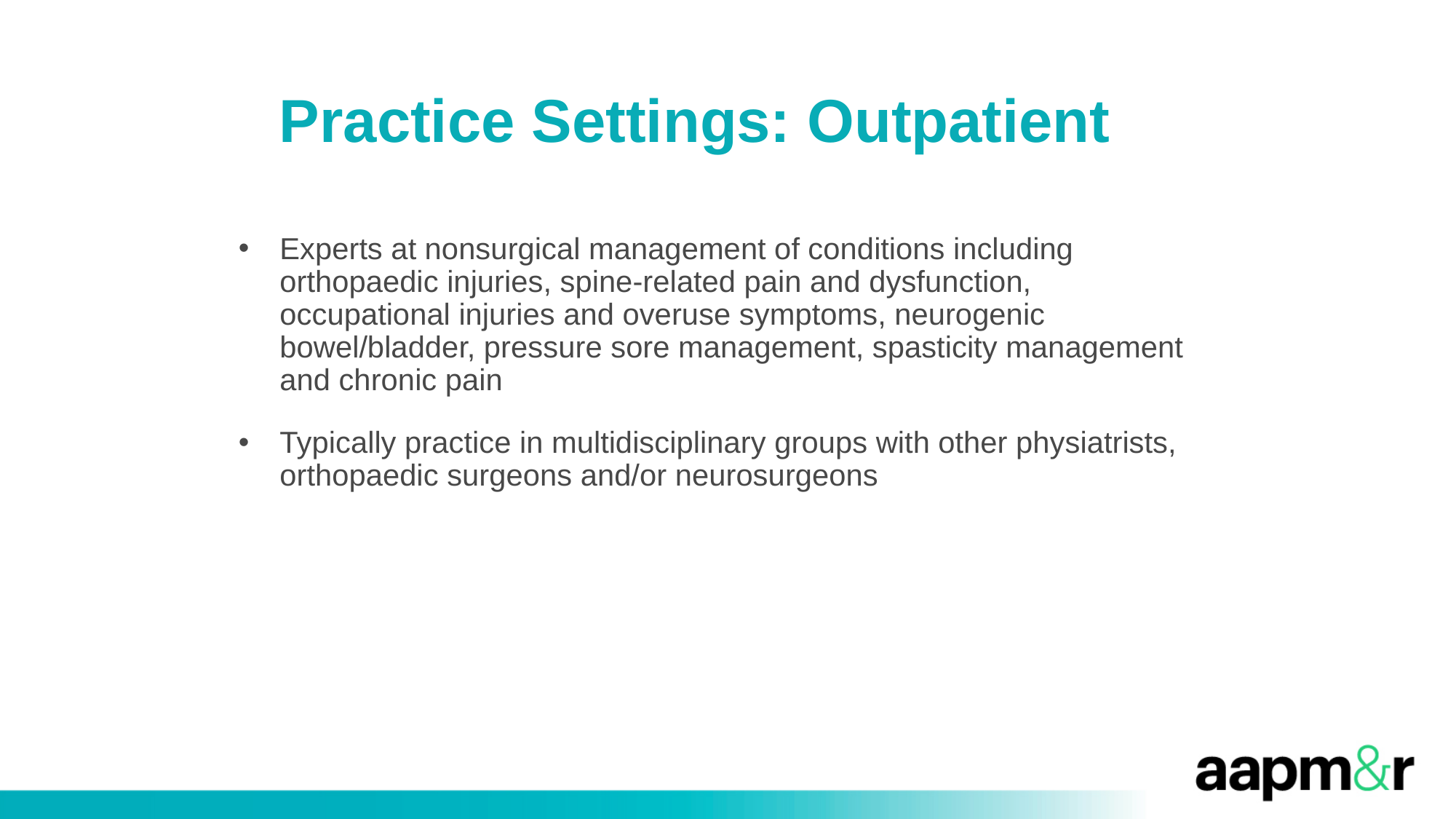

Practice Settings: Outpatient
Experts at nonsurgical management of conditions including orthopaedic injuries, spine-related pain and dysfunction, occupational injuries and overuse symptoms, neurogenic bowel/bladder, pressure sore management, spasticity management and chronic pain
Typically practice in multidisciplinary groups with other physiatrists, orthopaedic surgeons and/or neurosurgeons